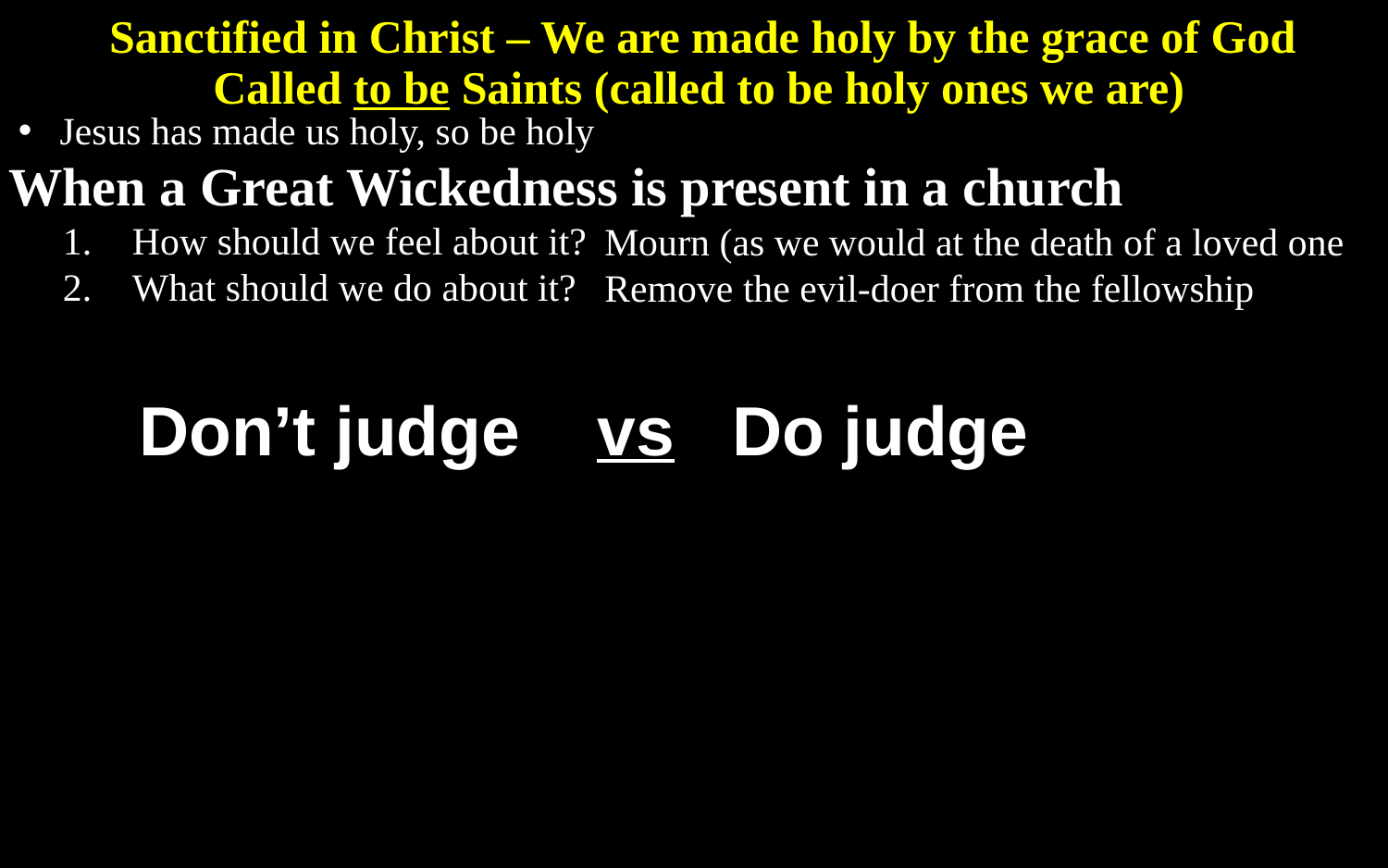

Sanctified in Christ – We are made holy by the grace of God
Called to be Saints (called to be holy ones we are)
Jesus has made us holy, so be holy
When a Great Wickedness is present in a church
How should we feel about it?
What should we do about it?
Mourn (as we would at the death of a loved one
Remove the evil-doer from the fellowship
Don’t judge    vs   Do judge